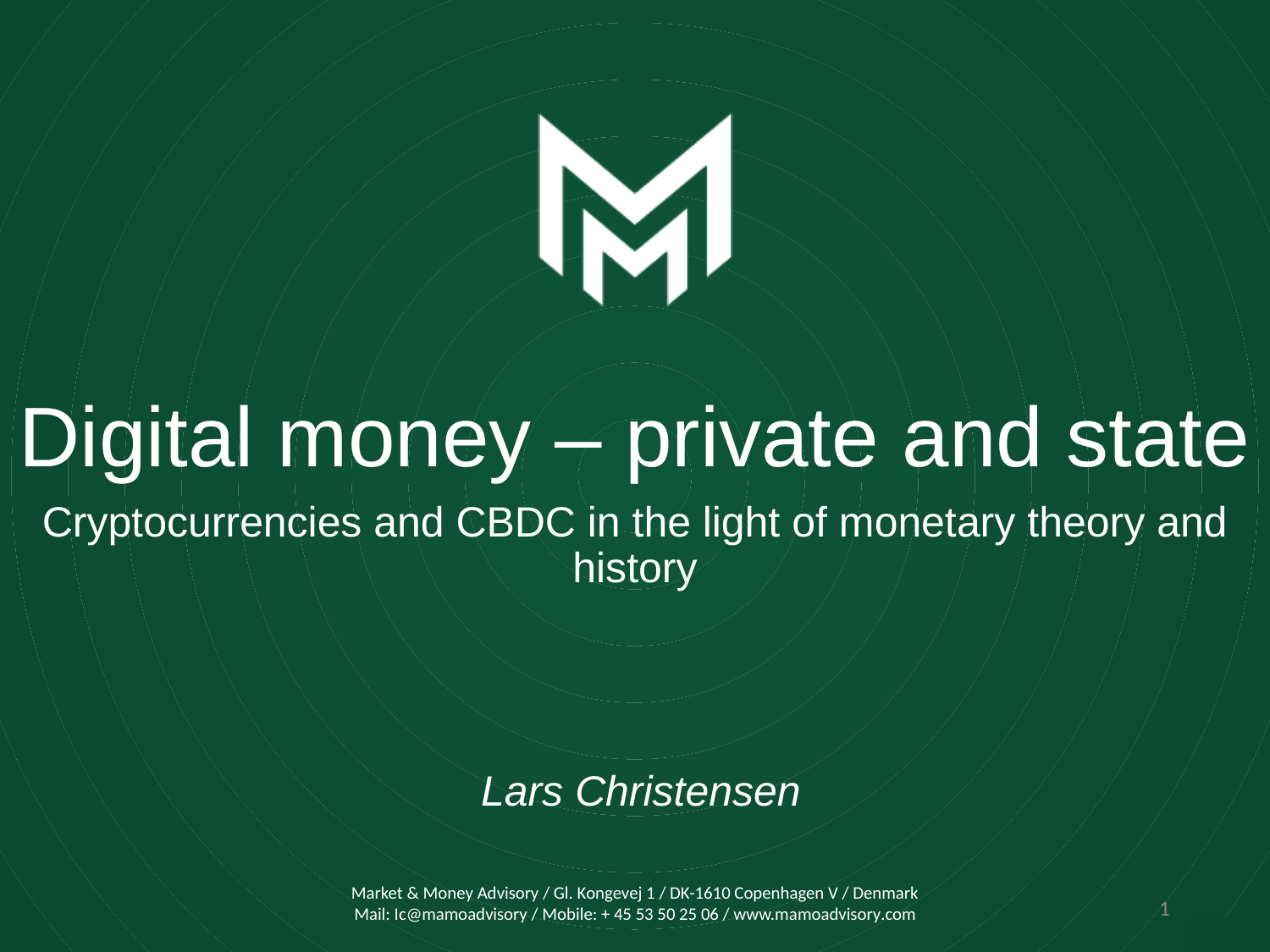

# Digital money – private and state
Cryptocurrencies and CBDC in the light of monetary theory and history
Lars Christensen
1